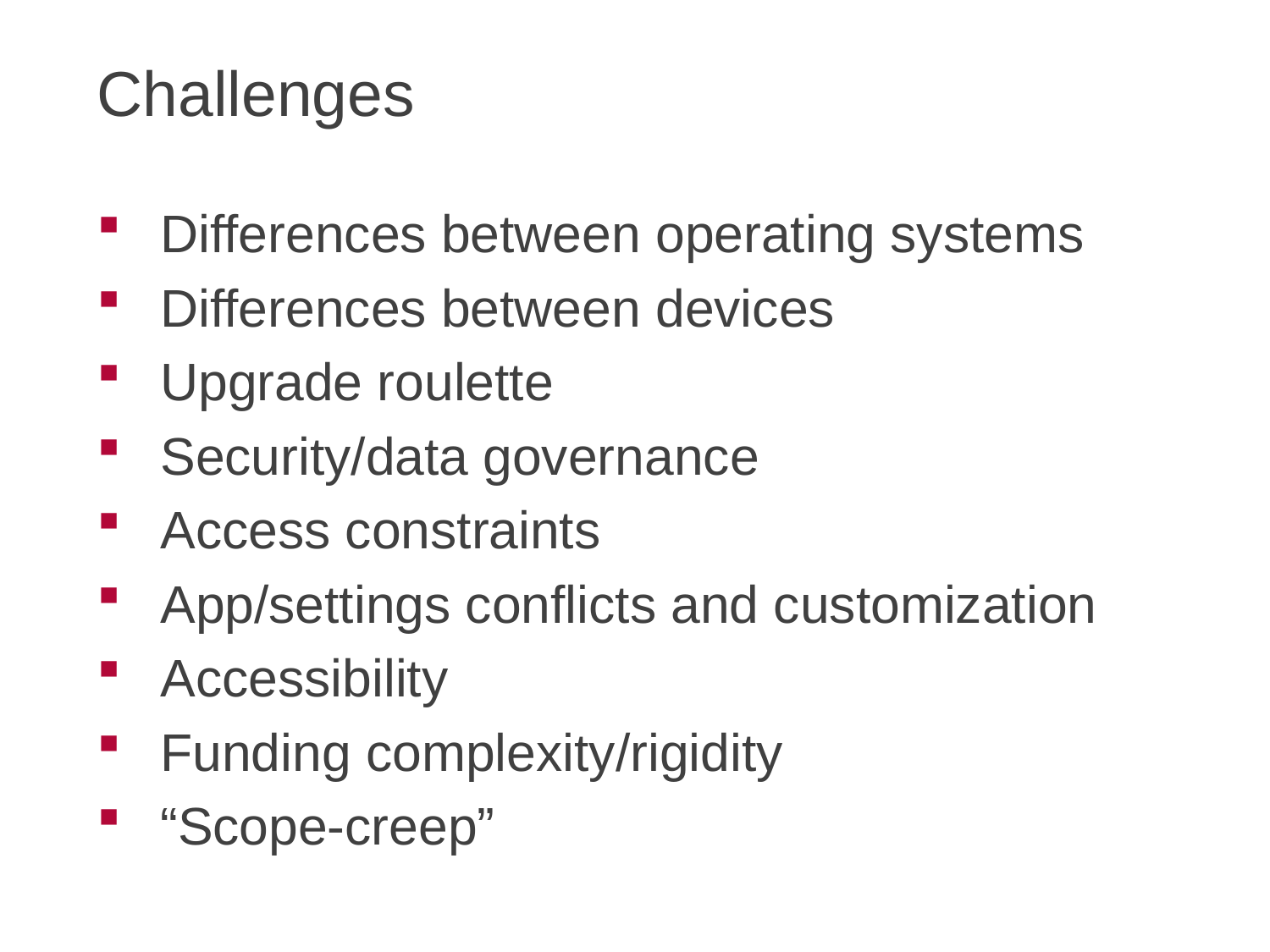

# Challenges
Differences between operating systems
Differences between devices
Upgrade roulette
Security/data governance
Access constraints
App/settings conflicts and customization
Accessibility
Funding complexity/rigidity
“Scope-creep”